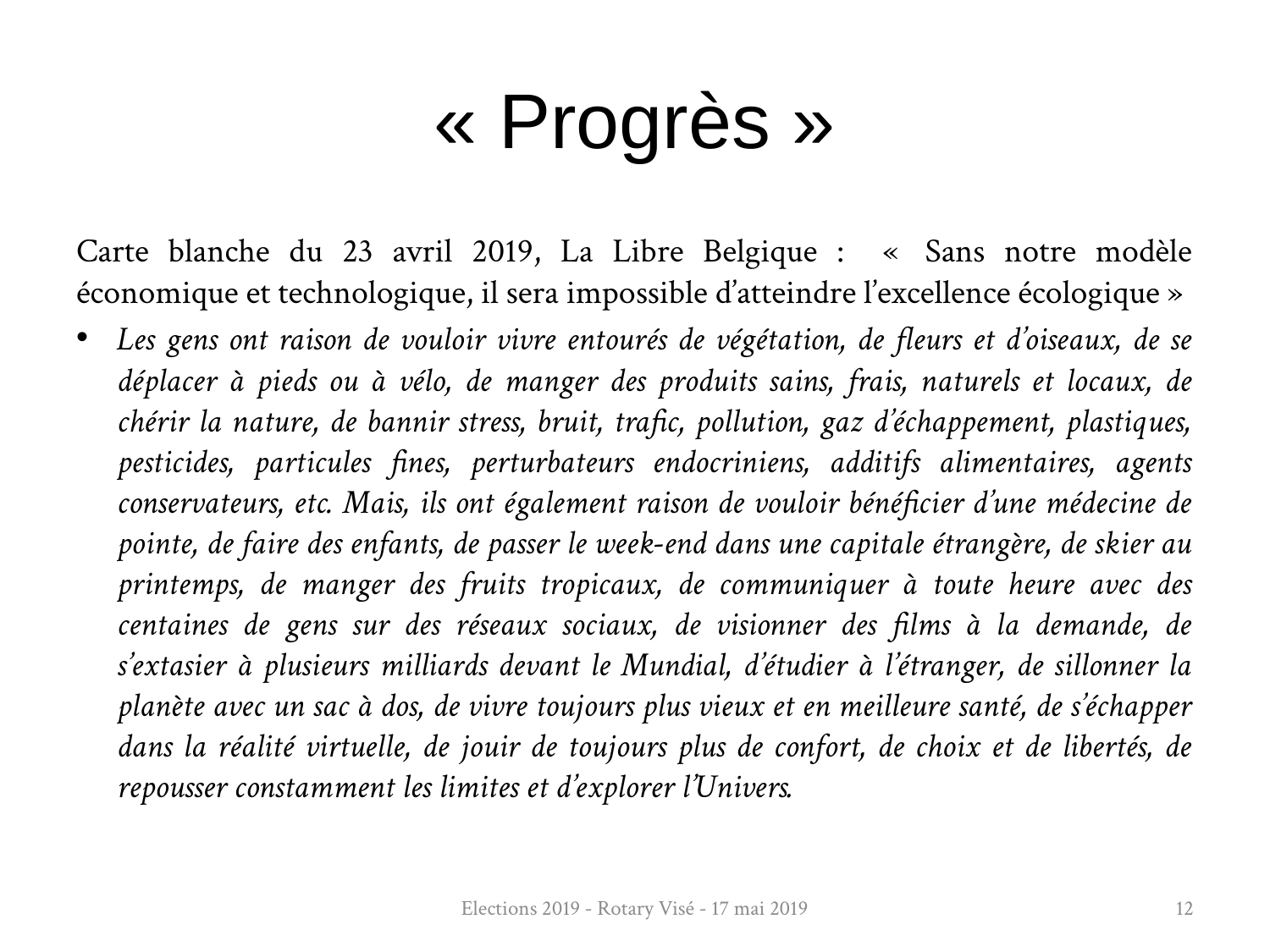

# « Progrès »
Carte blanche du 23 avril 2019, La Libre Belgique :  «  Sans notre modèle économique et technologique, il sera impossible d’atteindre l’excellence écologique »
Les gens ont raison de vouloir vivre entourés de végétation, de fleurs et d’oiseaux, de se déplacer à pieds ou à vélo, de manger des produits sains, frais, naturels et locaux, de chérir la nature, de bannir stress, bruit, trafic, pollution, gaz d’échappement, plastiques, pesticides, particules fines, perturbateurs endocriniens, additifs alimentaires, agents conservateurs, etc. Mais, ils ont également raison de vouloir bénéficier d’une médecine de pointe, de faire des enfants, de passer le week-end dans une capitale étrangère, de skier au printemps, de manger des fruits tropicaux, de communiquer à toute heure avec des centaines de gens sur des réseaux sociaux, de visionner des films à la demande, de s’extasier à plusieurs milliards devant le Mundial, d’étudier à l’étranger, de sillonner la planète avec un sac à dos, de vivre toujours plus vieux et en meilleure santé, de s’échapper dans la réalité virtuelle, de jouir de toujours plus de confort, de choix et de libertés, de repousser constamment les limites et d’explorer l’Univers.

Elections 2019 - Rotary Visé - 17 mai 2019
12